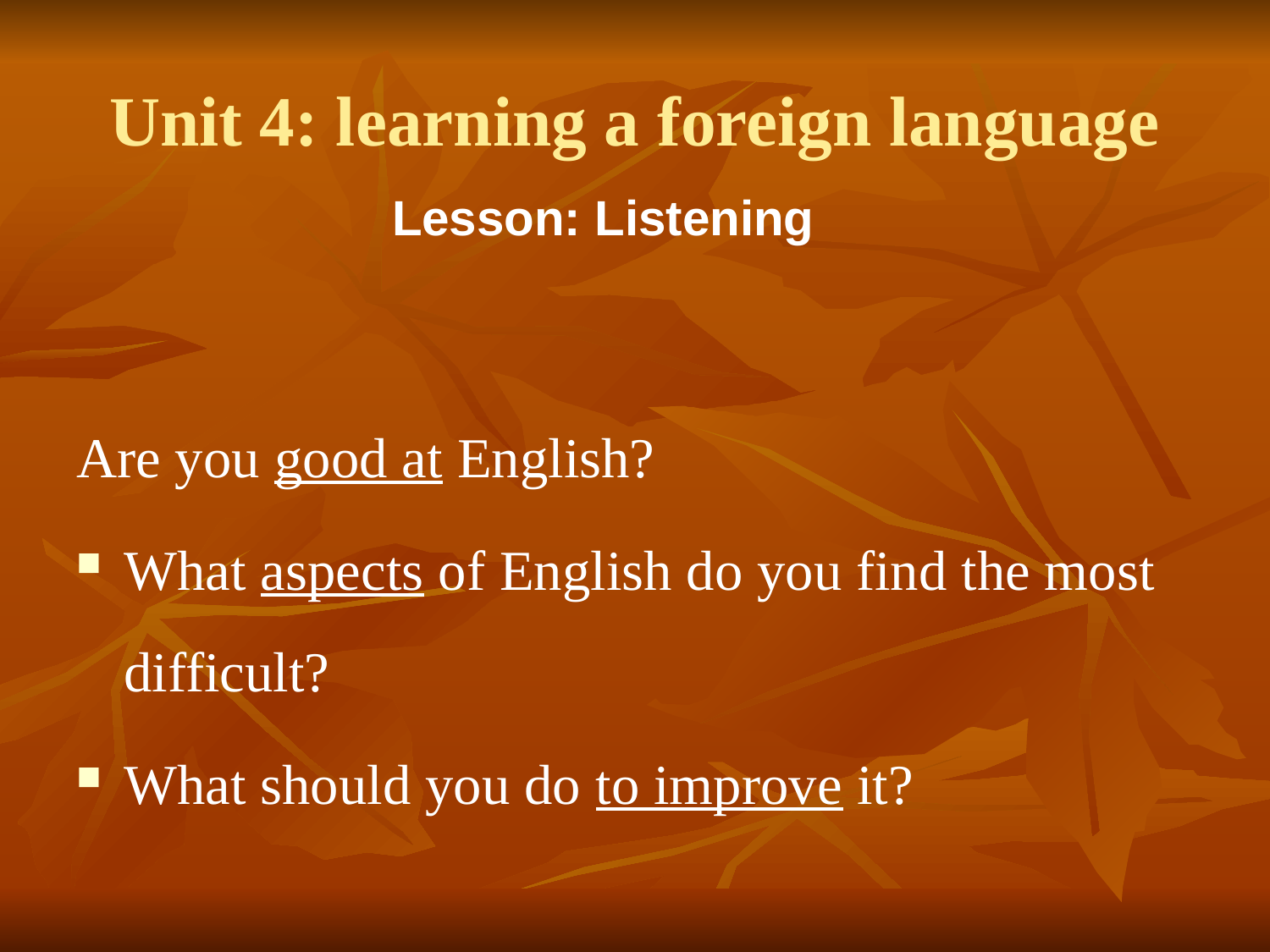

# Unit 4: learning a foreign language
Lesson: Listening

Are you good at English?
What aspects of English do you find the most difficult?
What should you do to improve it?